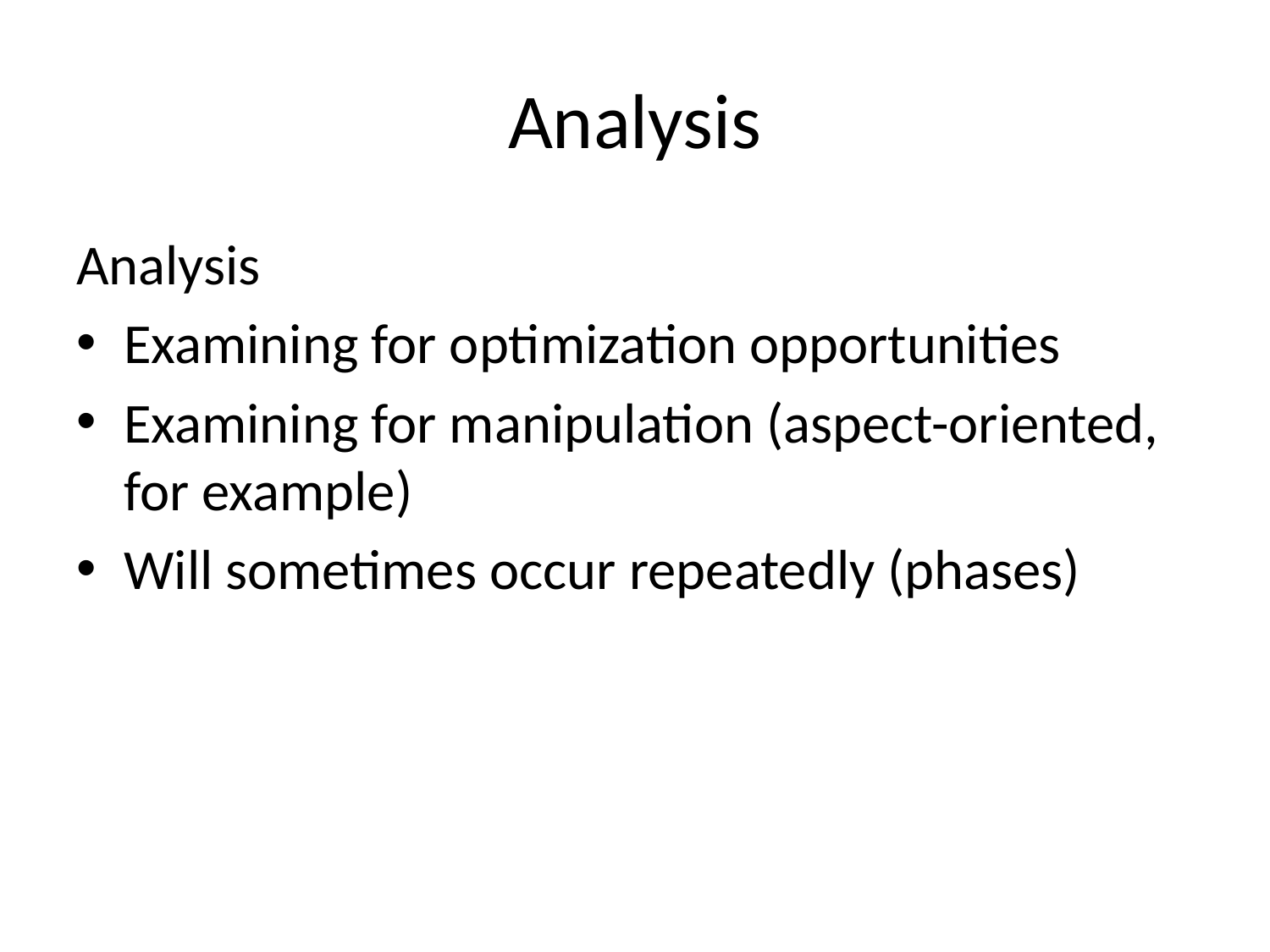

# Analysis
Analysis
Examining for optimization opportunities
Examining for manipulation (aspect-oriented, for example)
Will sometimes occur repeatedly (phases)